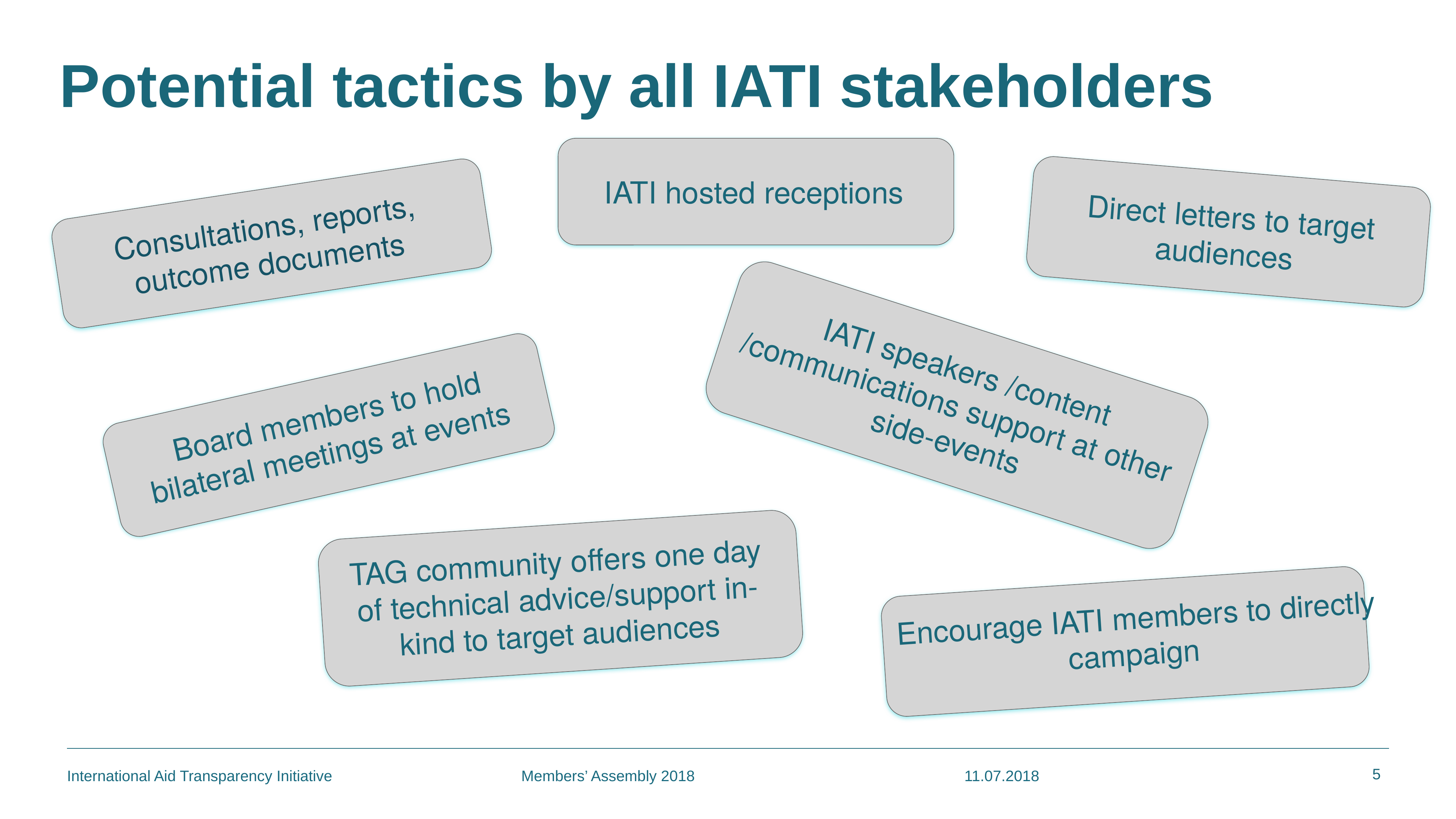

Potential tactics by all IATI stakeholders
IATI hosted receptions

Direct letters to target audiences

Consultations, reports,
outcome documents

IATI speakers /content /communications support at other side-events

 Board members to hold bilateral meetings at events

TAG community offers one day of technical advice/support in-kind to target audiences

Encourage IATI members to directly campaign

5